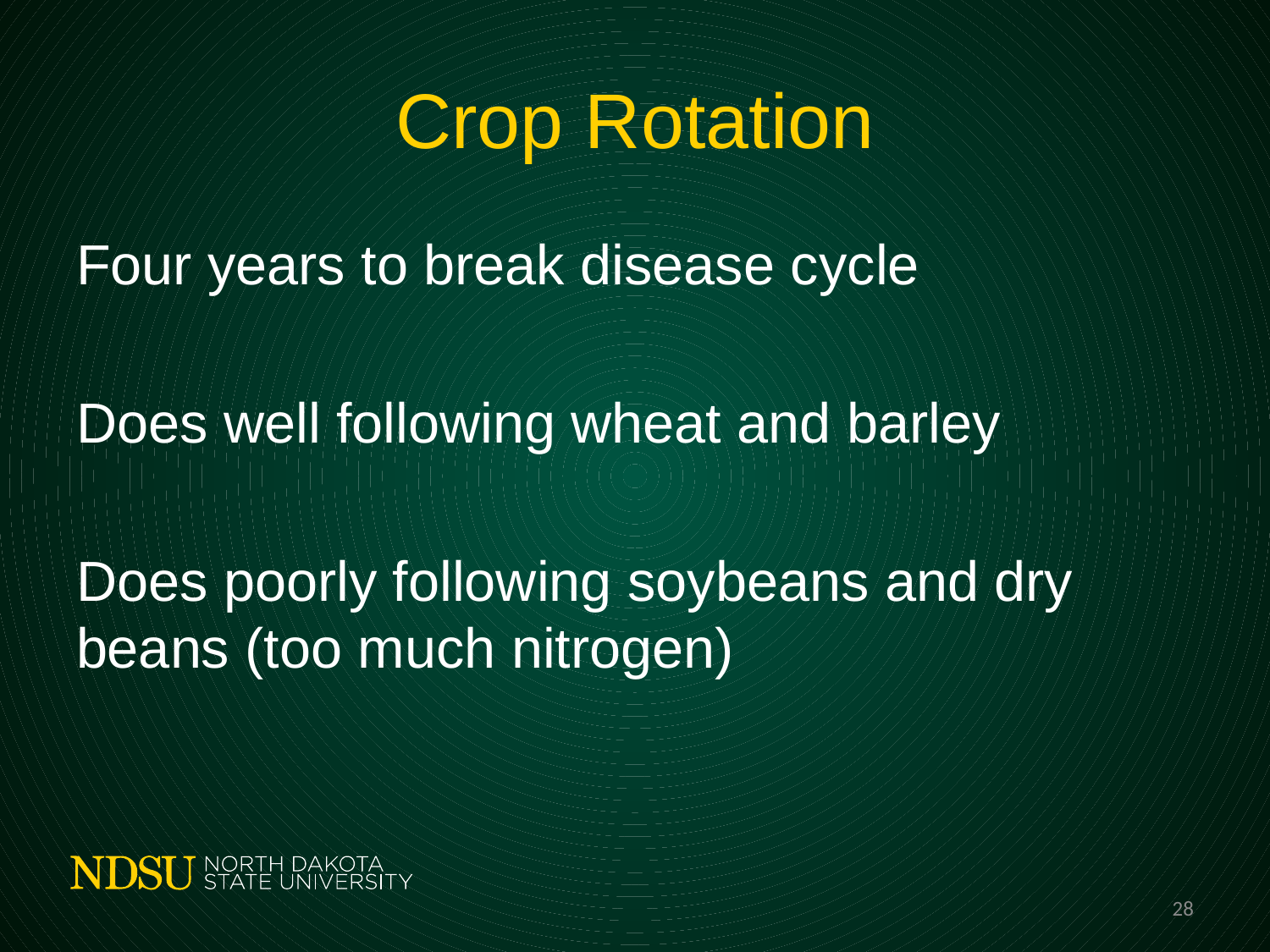

# Crop Rotation
Four years to break disease cycle

Does well following wheat and barley

Does poorly following soybeans and dry beans (too much nitrogen)
28